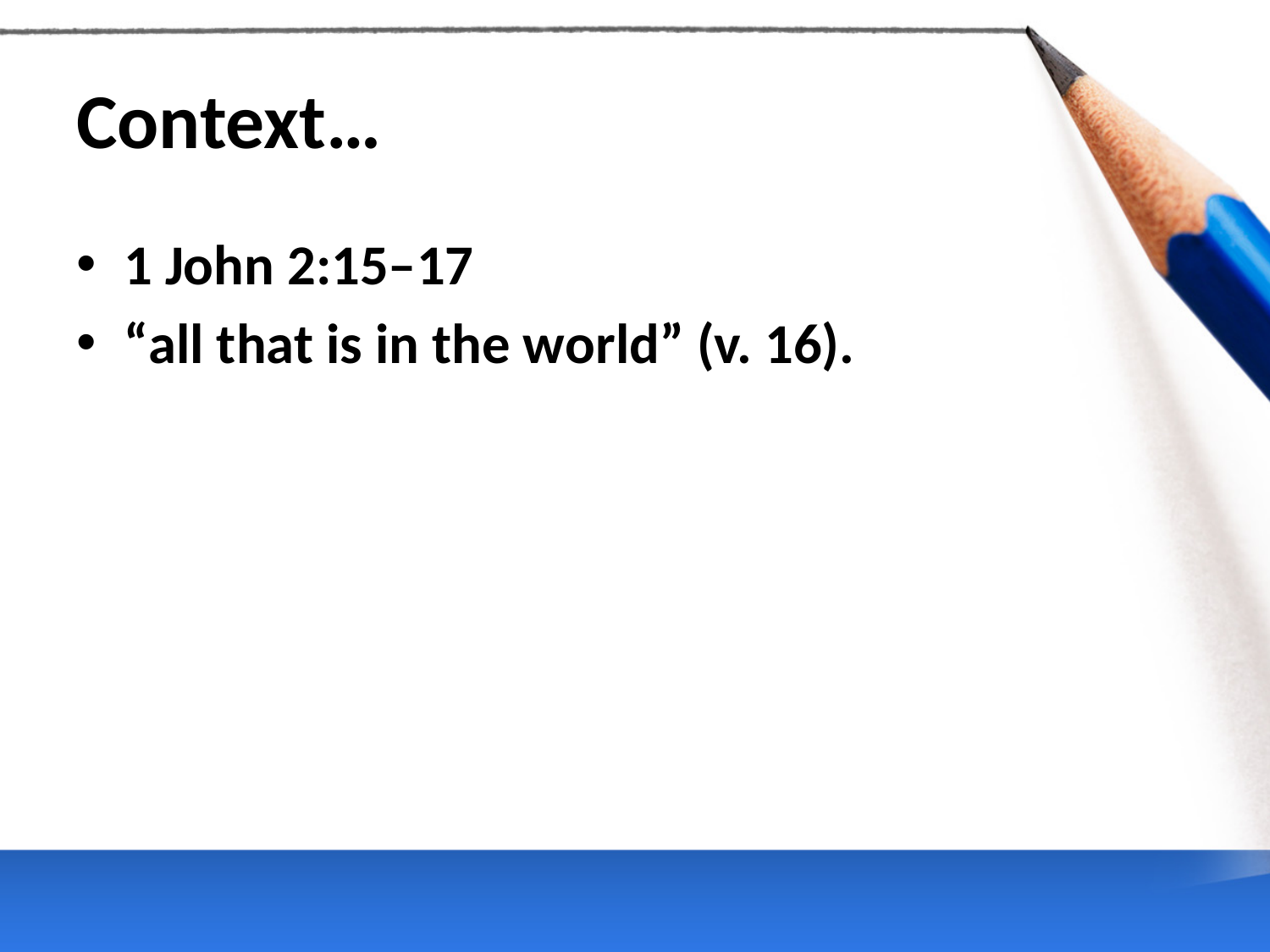

# Context…
1 John 2:15–17
“all that is in the world” (v. 16).